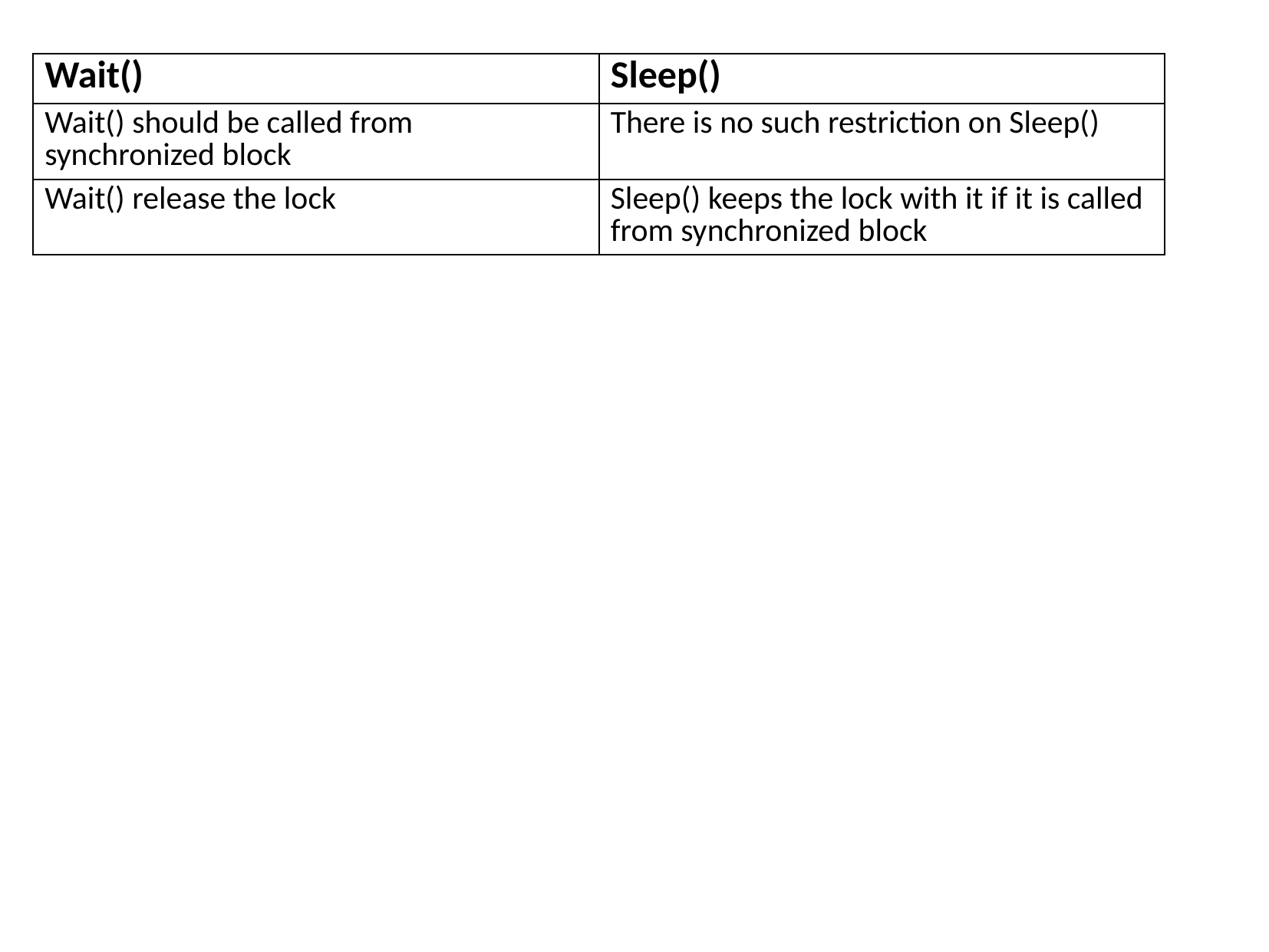

| Wait() | Sleep() |
| --- | --- |
| Wait() should be called from synchronized block | There is no such restriction on Sleep() |
| Wait() release the lock | Sleep() keeps the lock with it if it is called from synchronized block |